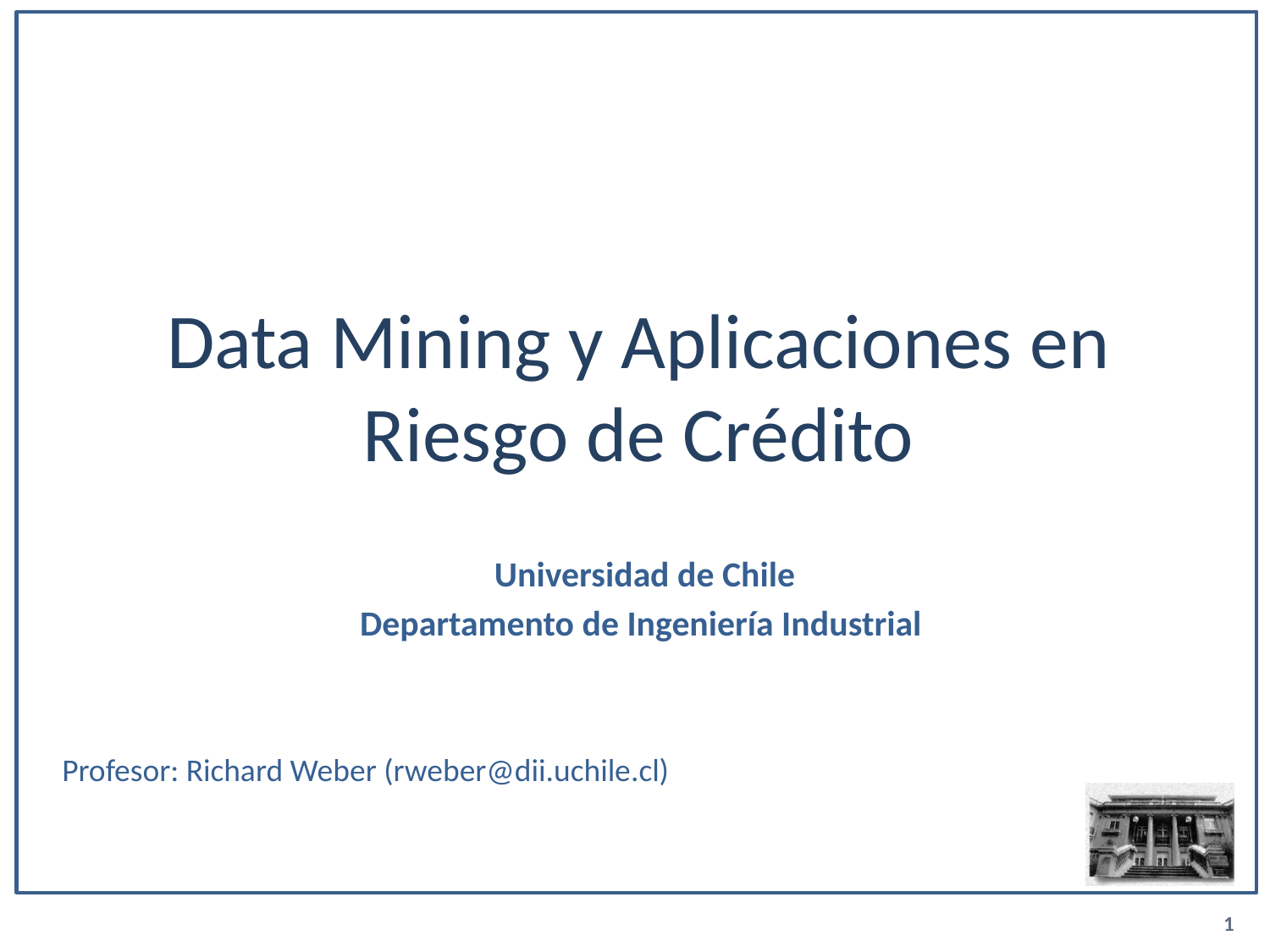

# Data Mining y Aplicaciones en Riesgo de Crédito
1